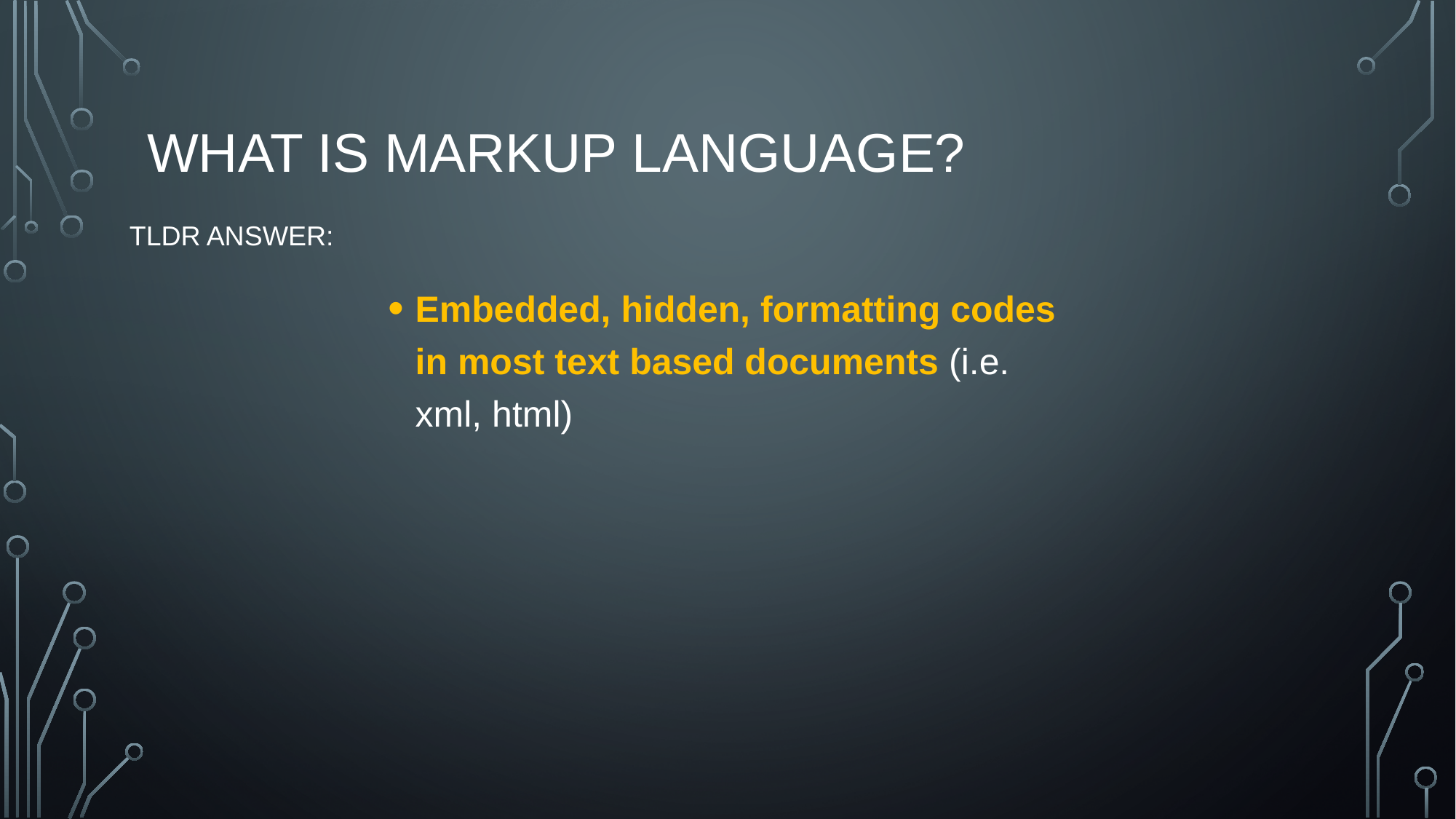

# What is Markup Language?
TLDR ANSWER:
Embedded, hidden, formatting codes in most text based documents (i.e. xml, html)